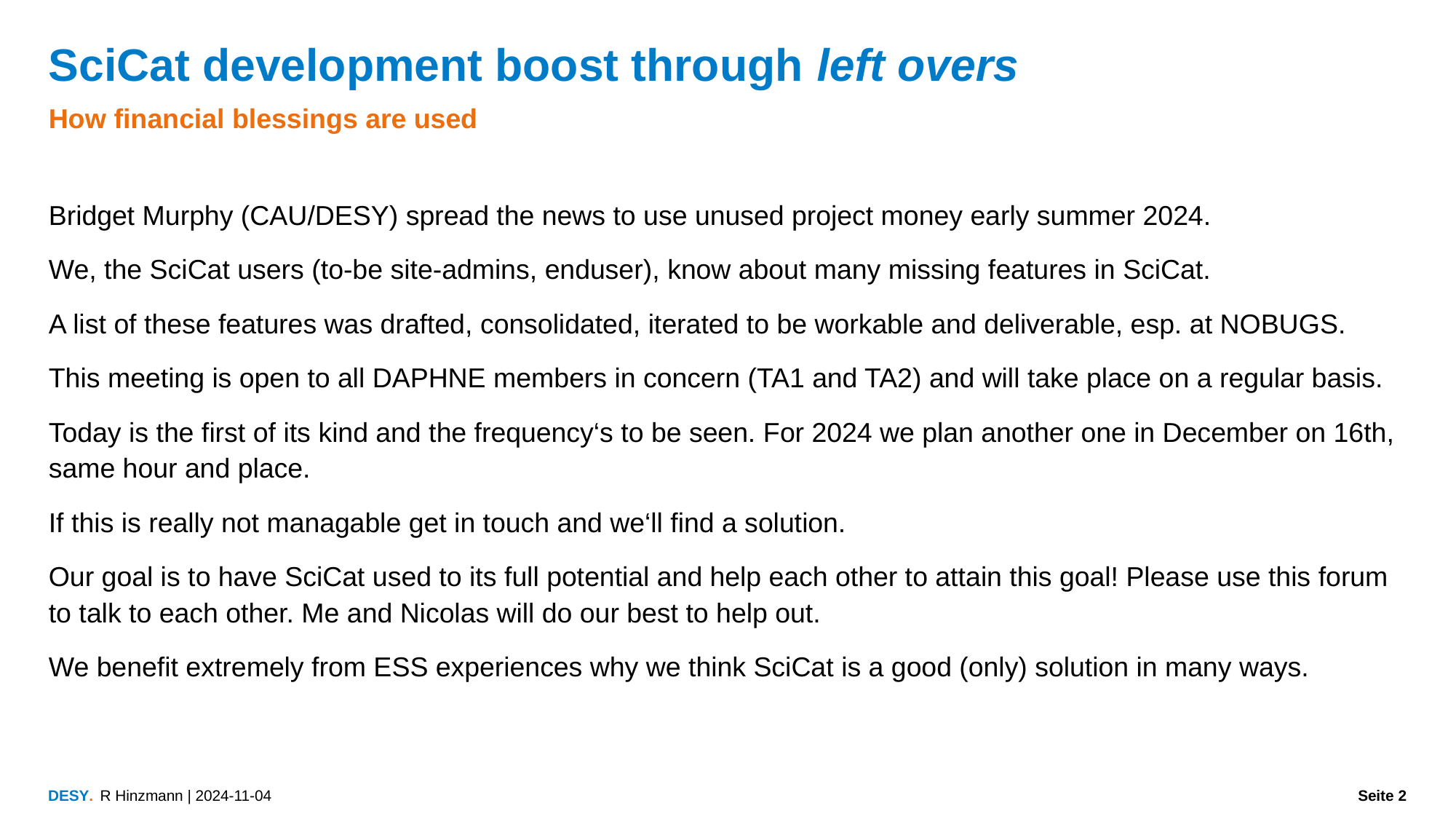

SciCat development boost through left overs
How financial blessings are used
Bridget Murphy (CAU/DESY) spread the news to use unused project money early summer 2024.
We, the SciCat users (to-be site-admins, enduser), know about many missing features in SciCat.
A list of these features was drafted, consolidated, iterated to be workable and deliverable, esp. at NOBUGS.
This meeting is open to all DAPHNE members in concern (TA1 and TA2) and will take place on a regular basis.
Today is the first of its kind and the frequency‘s to be seen. For 2024 we plan another one in December on 16th, same hour and place.
If this is really not managable get in touch and we‘ll find a solution.
Our goal is to have SciCat used to its full potential and help each other to attain this goal! Please use this forum to talk to each other. Me and Nicolas will do our best to help out.
We benefit extremely from ESS experiences why we think SciCat is a good (only) solution in many ways.

R Hinzmann | 2024-11-04